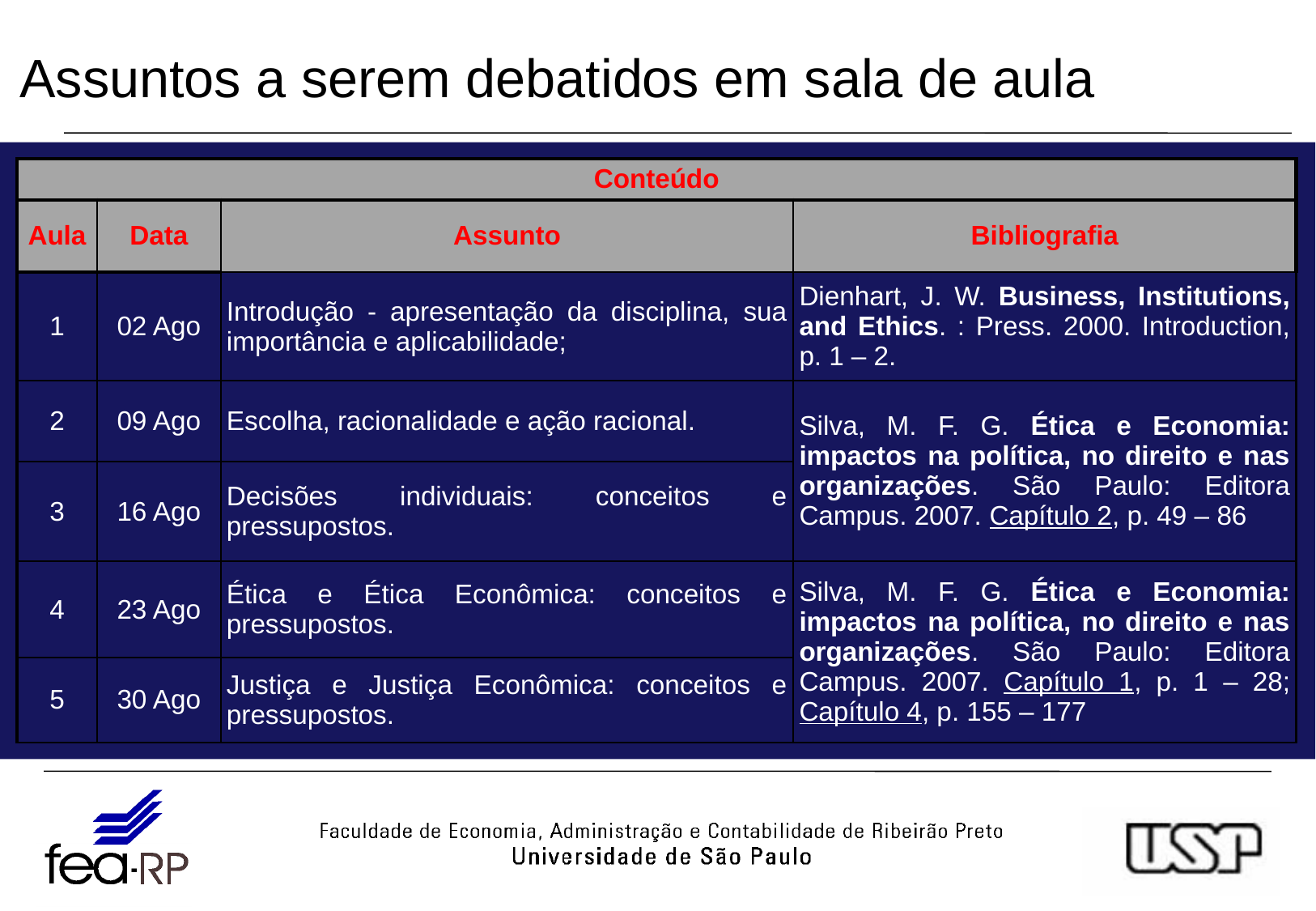

# Assuntos a serem debatidos em sala de aula
| Conteúdo |  |  |  |
| --- | --- | --- | --- |
| Aula | Data | Assunto | Bibliografia |
| 1 | 02 Ago | Introdução - apresentação da disciplina, sua importância e aplicabilidade; | Dienhart, J. W. Business, Institutions, and Ethics. : Press. 2000. Introduction, p. 1 – 2. |
| 2 | 09 Ago | Escolha, racionalidade e ação racional. | Silva, M. F. G. Ética e Economia: impactos na política, no direito e nas organizações. São Paulo: Editora Campus. 2007. Capítulo 2, p. 49 – 86 |
| 3 | 16 Ago | Decisões individuais: conceitos e pressupostos. |  |
| 4 | 23 Ago | Ética e Ética Econômica: conceitos e pressupostos. | Silva, M. F. G. Ética e Economia: impactos na política, no direito e nas organizações. São Paulo: Editora Campus. 2007. Capítulo 1, p. 1 – 28; Capítulo 4, p. 155 – 177 |
| 5 | 30 Ago | Justiça e Justiça Econômica: conceitos e pressupostos. |  |